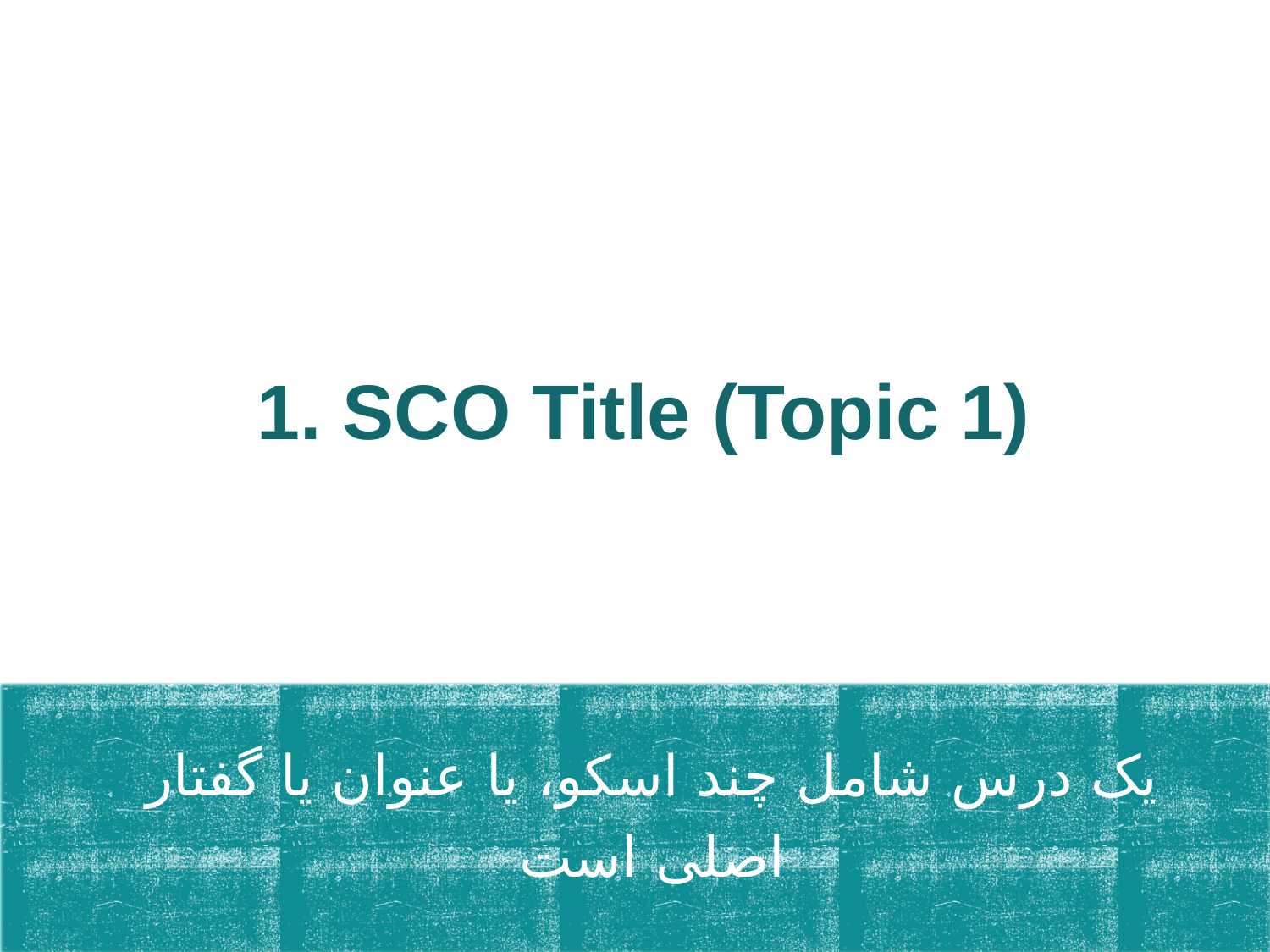

# 1. SCO Title (Topic 1)
یک درس شامل چند اسکو، یا عنوان یا گفتار اصلی است